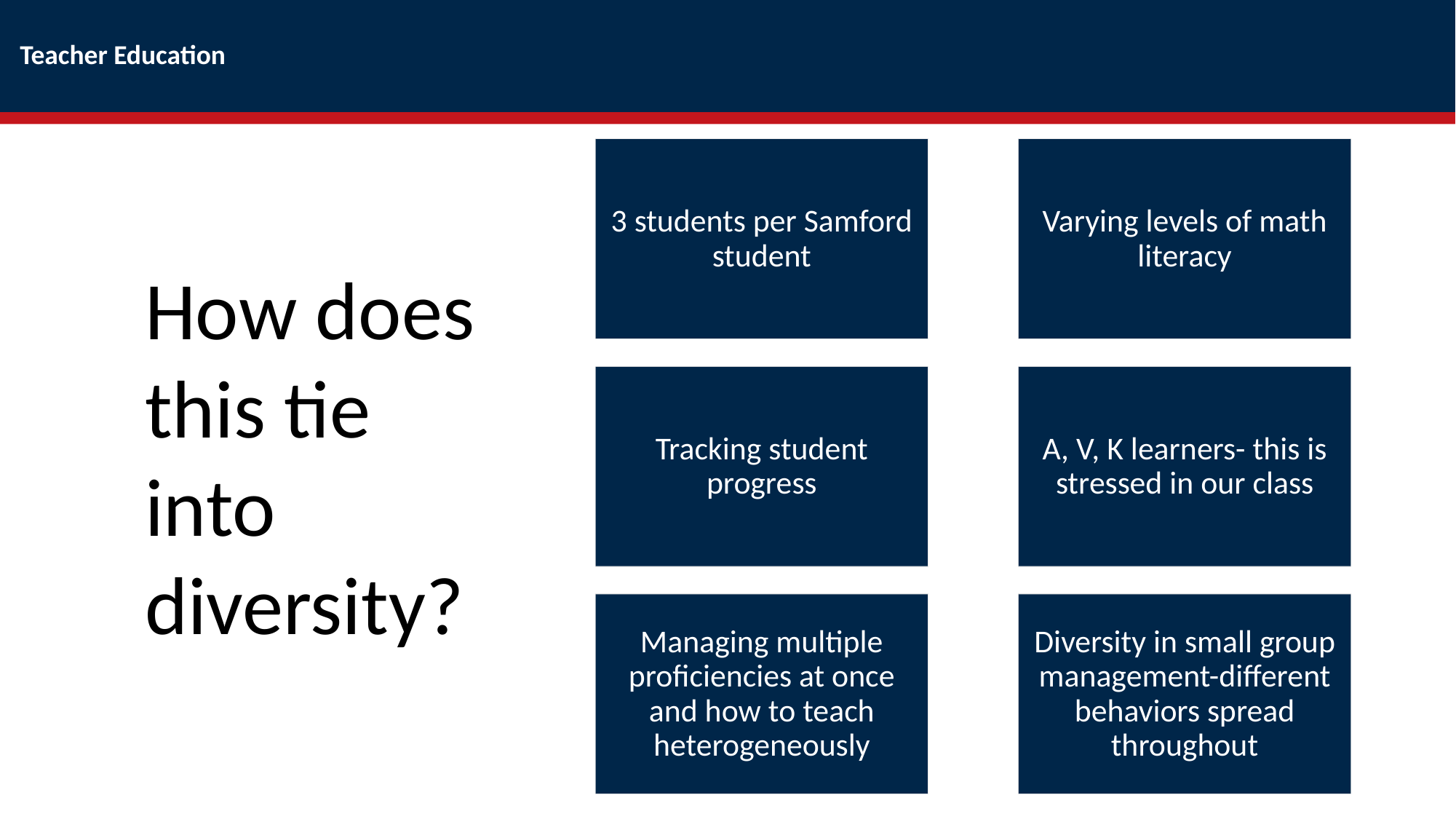

Teacher Education

3 students per Samford student

Varying levels of math literacy
How does this tie into diversity?

Tracking student progress

A, V, K learners- this is stressed in our class

Managing multiple proficiencies at once and how to teach heterogeneously

Diversity in small group management-different behaviors spread throughout